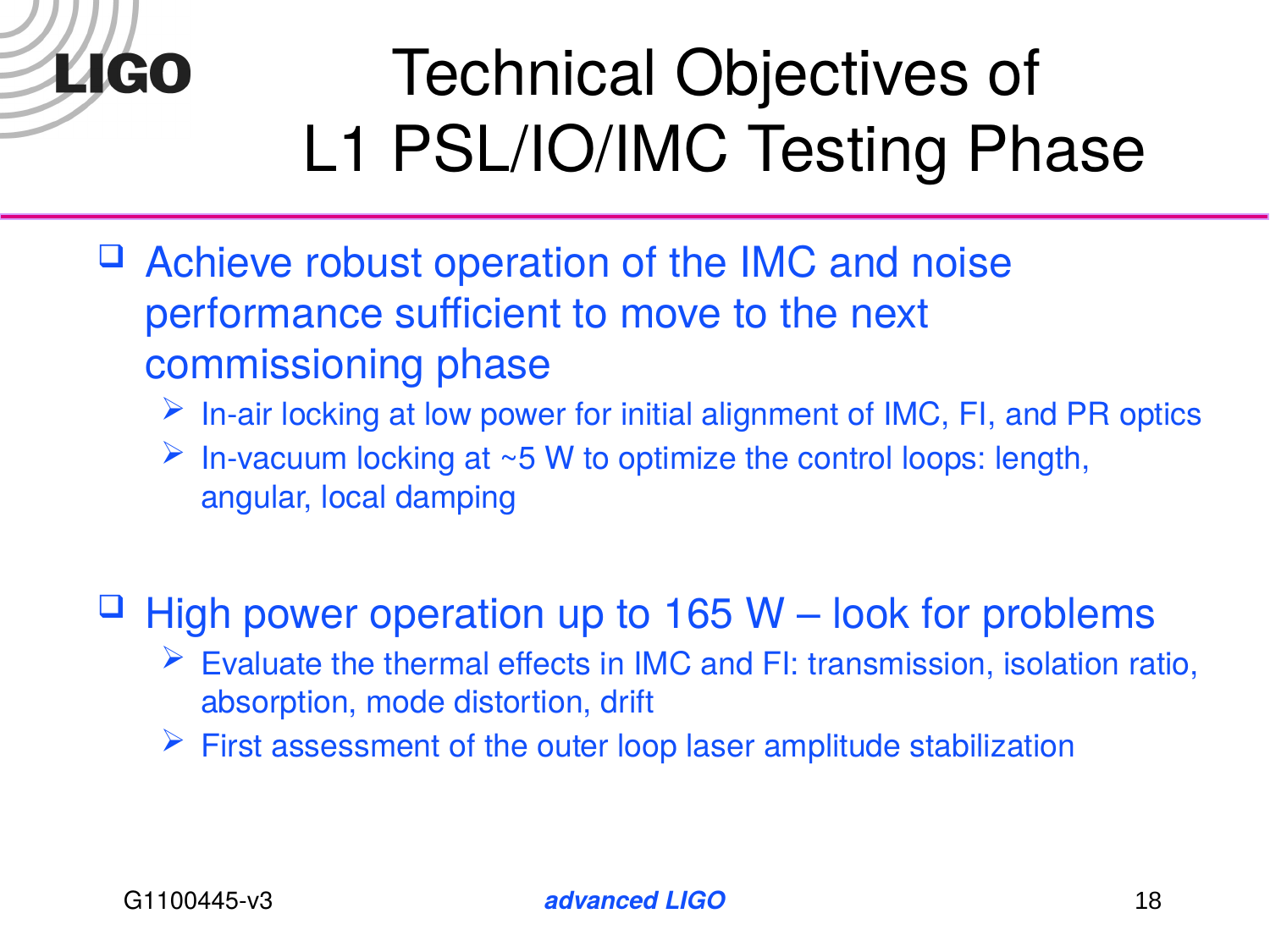

# Technical Objectives of L1 PSL/IO/IMC Testing Phase

Achieve robust operation of the IMC and noise performance sufficient to move to the next commissioning phase
In-air locking at low power for initial alignment of IMC, FI, and PR optics
In-vacuum locking at ~5 W to optimize the control loops: length, angular, local damping

High power operation up to 165 W – look for problems
Evaluate the thermal effects in IMC and FI: transmission, isolation ratio, absorption, mode distortion, drift
First assessment of the outer loop laser amplitude stabilization
advanced LIGO
18